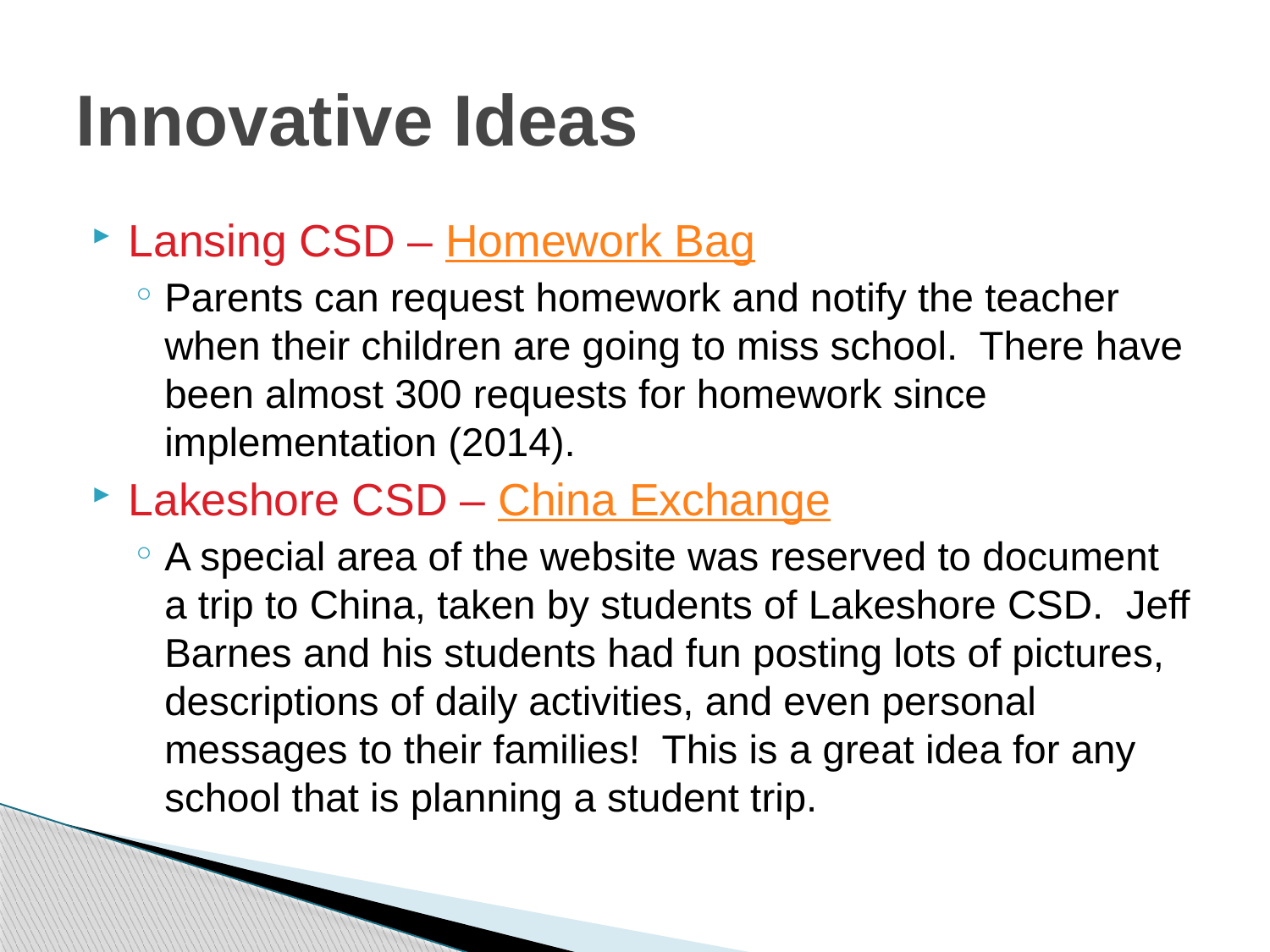

# Innovative Ideas
Lansing CSD – Homework Bag
Parents can request homework and notify the teacher when their children are going to miss school.  There have been almost 300 requests for homework since implementation (2014).
Lakeshore CSD – China Exchange
A special area of the website was reserved to document a trip to China, taken by students of Lakeshore CSD.  Jeff Barnes and his students had fun posting lots of pictures, descriptions of daily activities, and even personal messages to their families!  This is a great idea for any school that is planning a student trip.